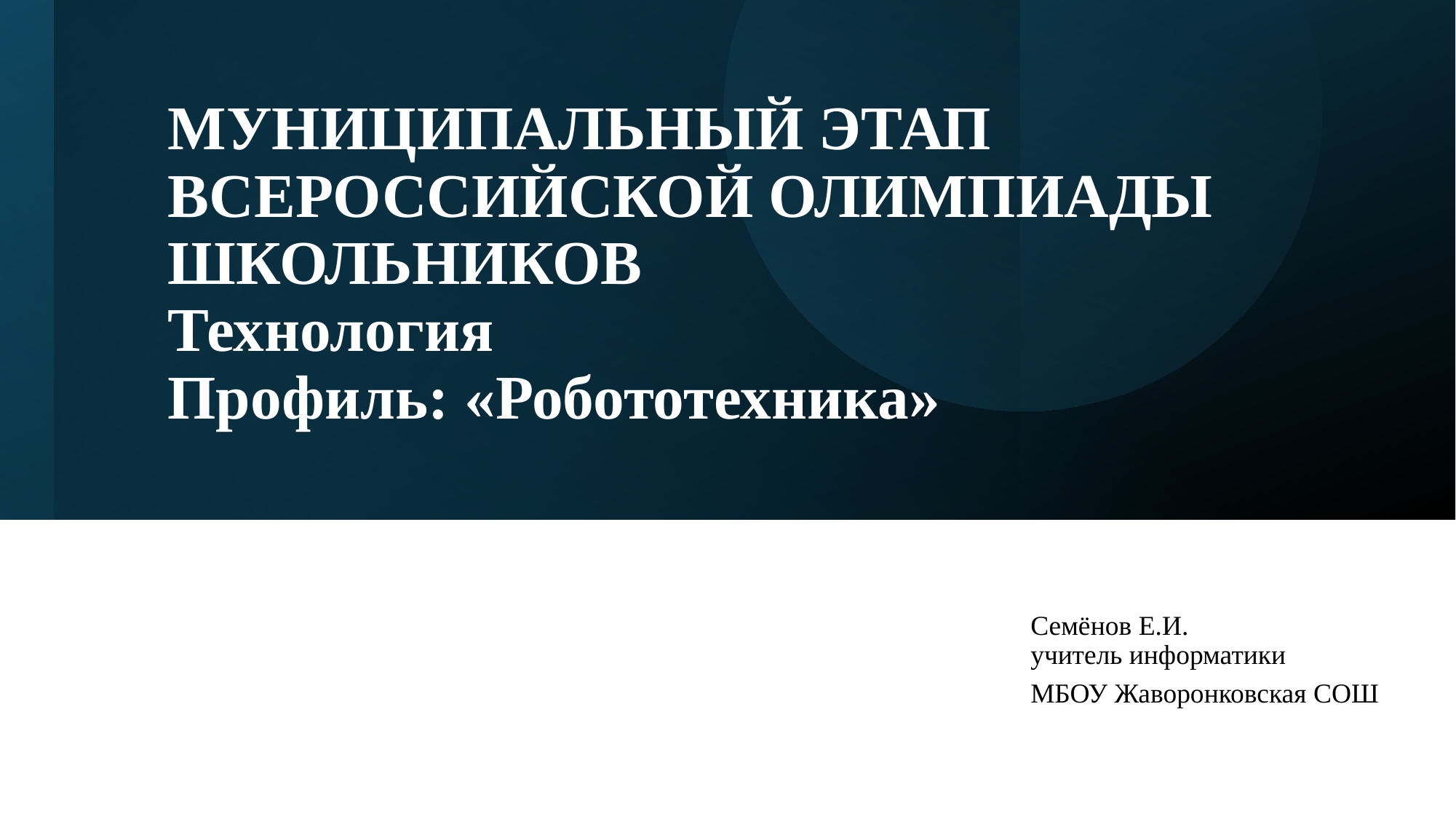

# МУНИЦИПАЛЬНЫЙ ЭТАП ВСЕРОССИЙСКОЙ ОЛИМПИАДЫ ШКОЛЬНИКОВ Технология Профиль: «Робототехника»
Семёнов Е.И.
учитель информатики
МБОУ Жаворонковская СОШ